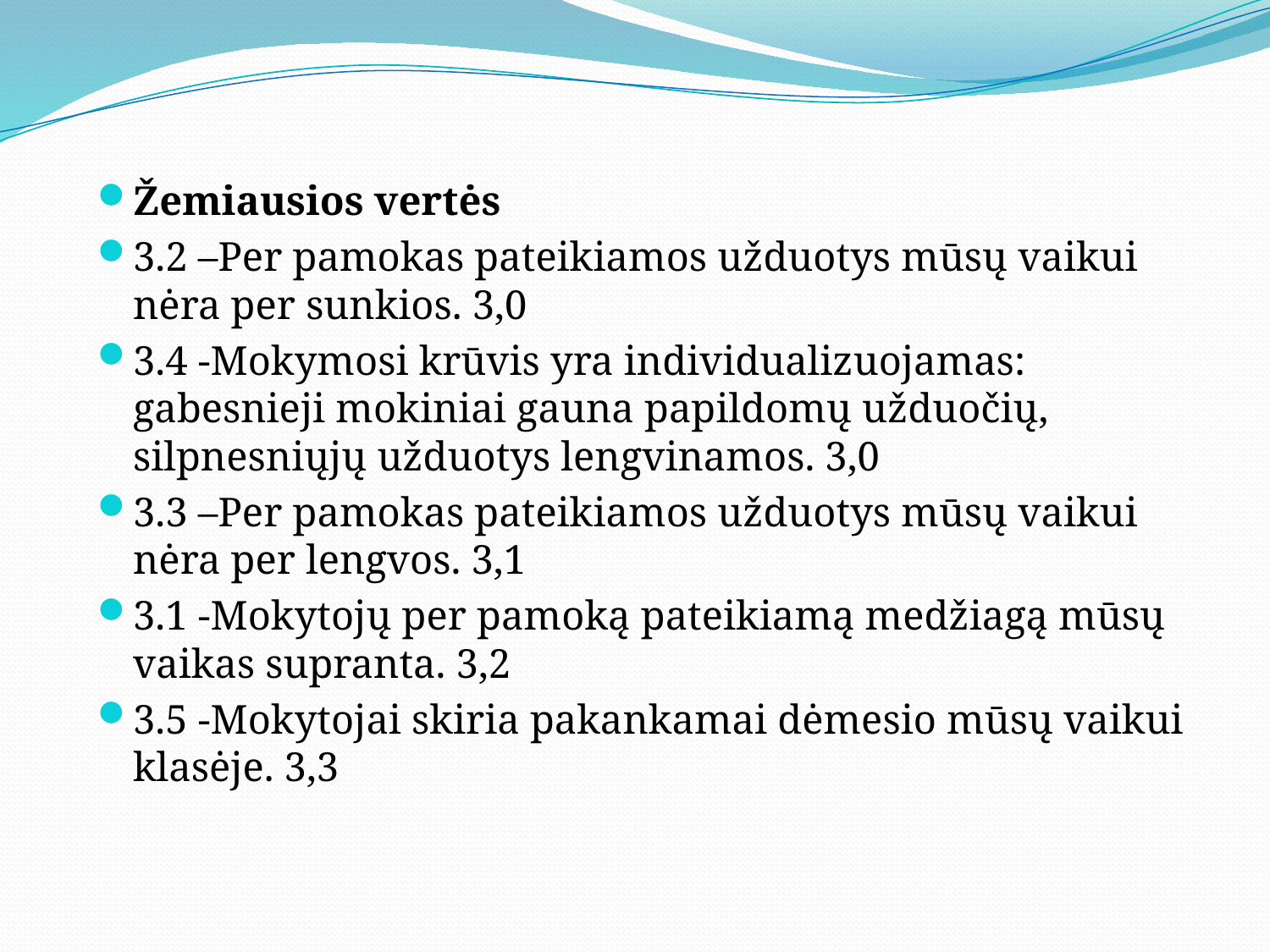

Žemiausios vertės
3.2 –Per pamokas pateikiamos užduotys mūsų vaikui nėra per sunkios. 3,0
3.4 -Mokymosi krūvis yra individualizuojamas: gabesnieji mokiniai gauna papildomų užduočių, silpnesniųjų užduotys lengvinamos. 3,0
3.3 –Per pamokas pateikiamos užduotys mūsų vaikui nėra per lengvos. 3,1
3.1 -Mokytojų per pamoką pateikiamą medžiagą mūsų vaikas supranta. 3,2
3.5 -Mokytojai skiria pakankamai dėmesio mūsų vaikui klasėje. 3,3